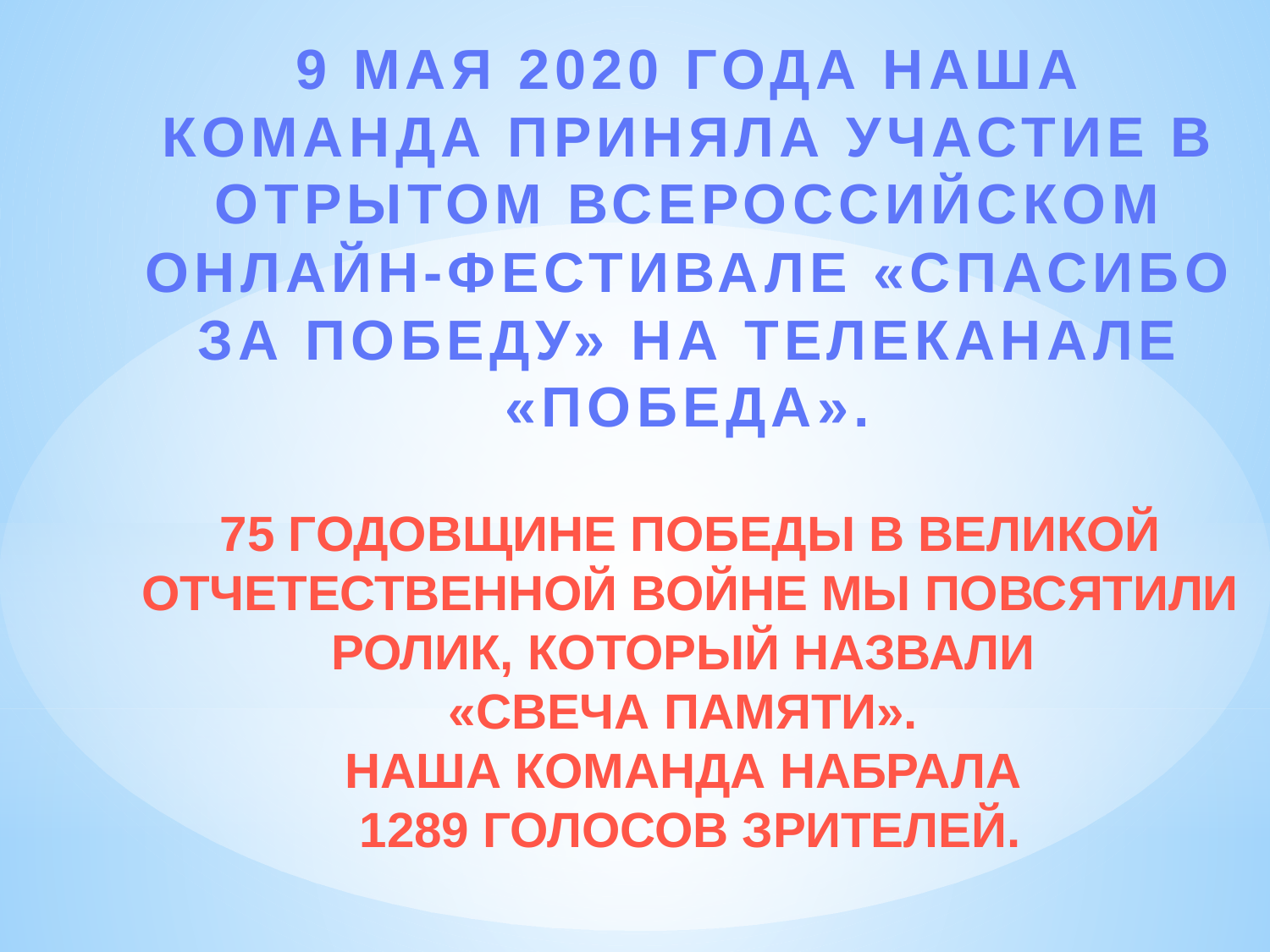

# 9 МАЯ 2020 ГОДА НАША КОМАНДА ПРИНЯЛА УЧАСТИЕ В ОТРЫТОМ ВСЕРОССИЙСКОМ ОНЛАЙН-ФЕСТИВАЛЕ «СПАСИБО ЗА ПОБЕДУ» НА ТЕЛЕКАНАЛЕ «ПОБЕДА». 75 ГОДОВЩИНЕ ПОБЕДЫ В ВЕЛИКОЙ ОТЧЕТЕСТВЕННОЙ ВОЙНЕ МЫ ПОВСЯТИЛИ РОЛИК, КОТОРЫЙ НАЗВАЛИ «СВЕЧА ПАМЯТИ». НАША КОМАНДА НАБРАЛА 1289 ГОЛОСОВ ЗРИТЕЛЕЙ.